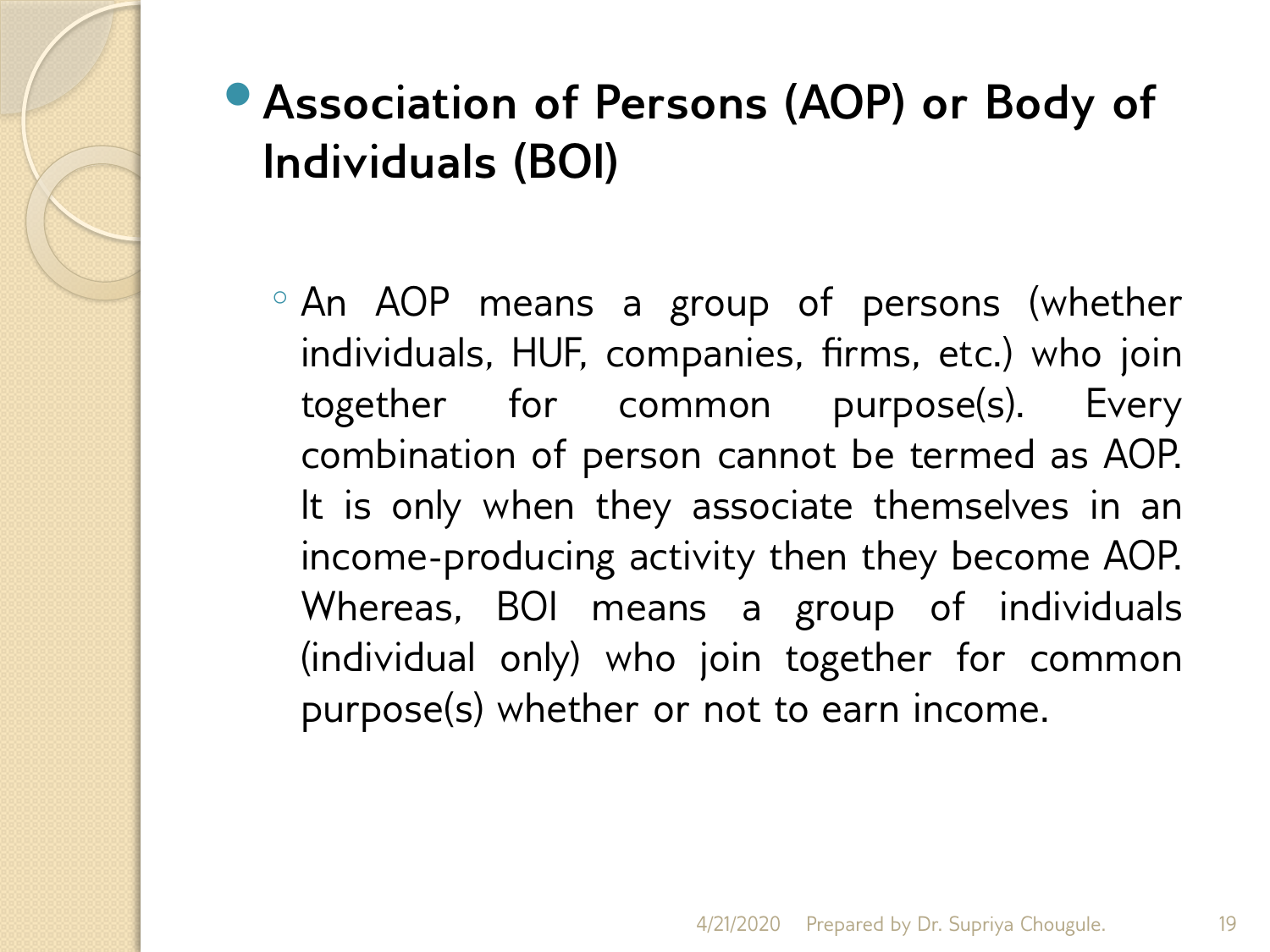

Association of Persons (AOP) or Body of Individuals (BOI)

An AOP means a group of persons (whether individuals, HUF, companies, firms, etc.) who join together for common purpose(s). Every combination of person cannot be termed as AOP. It is only when they associate themselves in an income-producing activity then they become AOP. Whereas, BOI means a group of individuals (individual only) who join together for common purpose(s) whether or not to earn income.
4/21/2020
Prepared by Dr. Supriya Chougule.
19